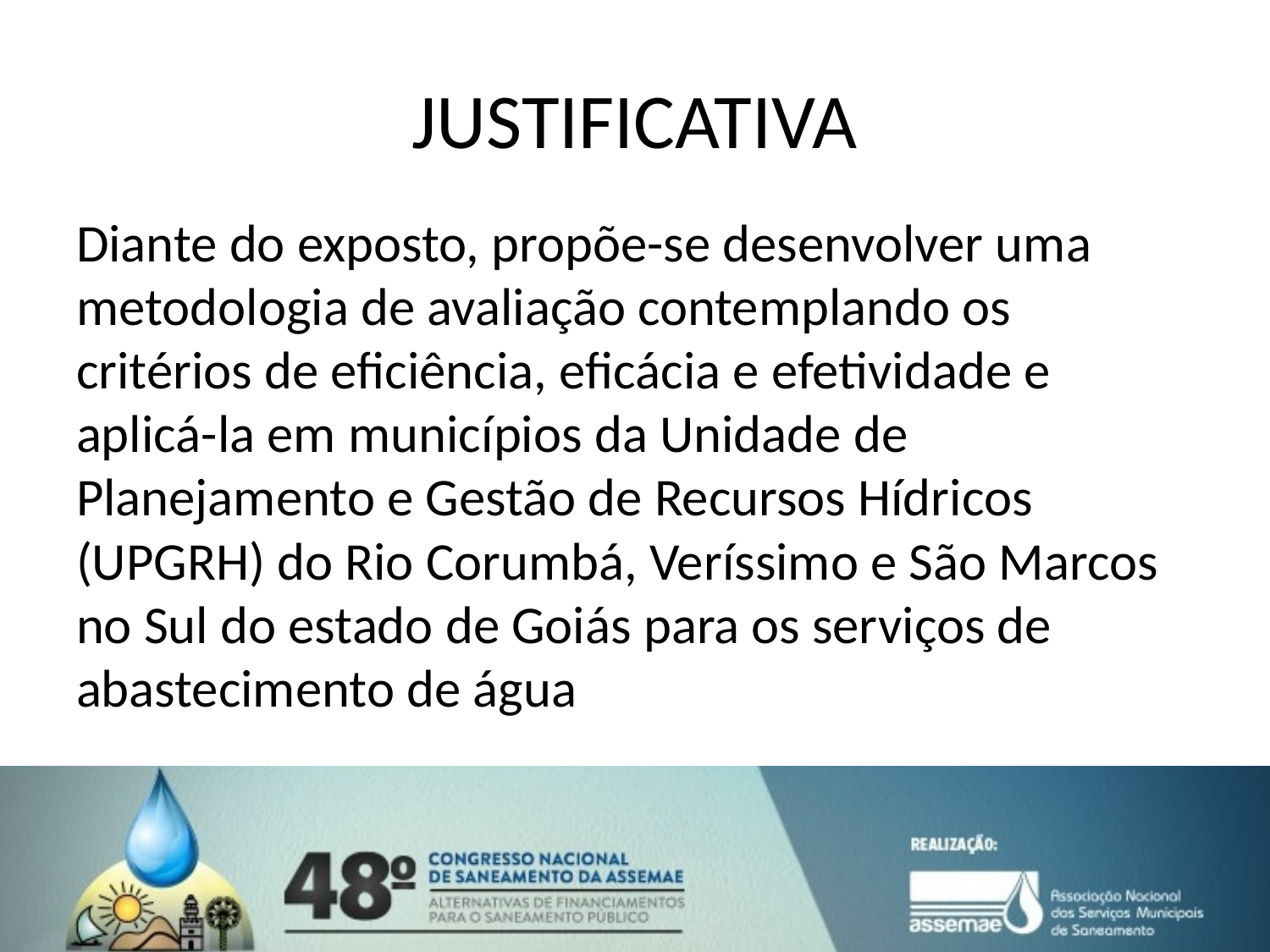

# JUSTIFICATIVA
Diante do exposto, propõe-se desenvolver uma metodologia de avaliação contemplando os critérios de eficiência, eficácia e efetividade e aplicá-la em municípios da Unidade de Planejamento e Gestão de Recursos Hídricos (UPGRH) do Rio Corumbá, Veríssimo e São Marcos no Sul do estado de Goiás para os serviços de abastecimento de água